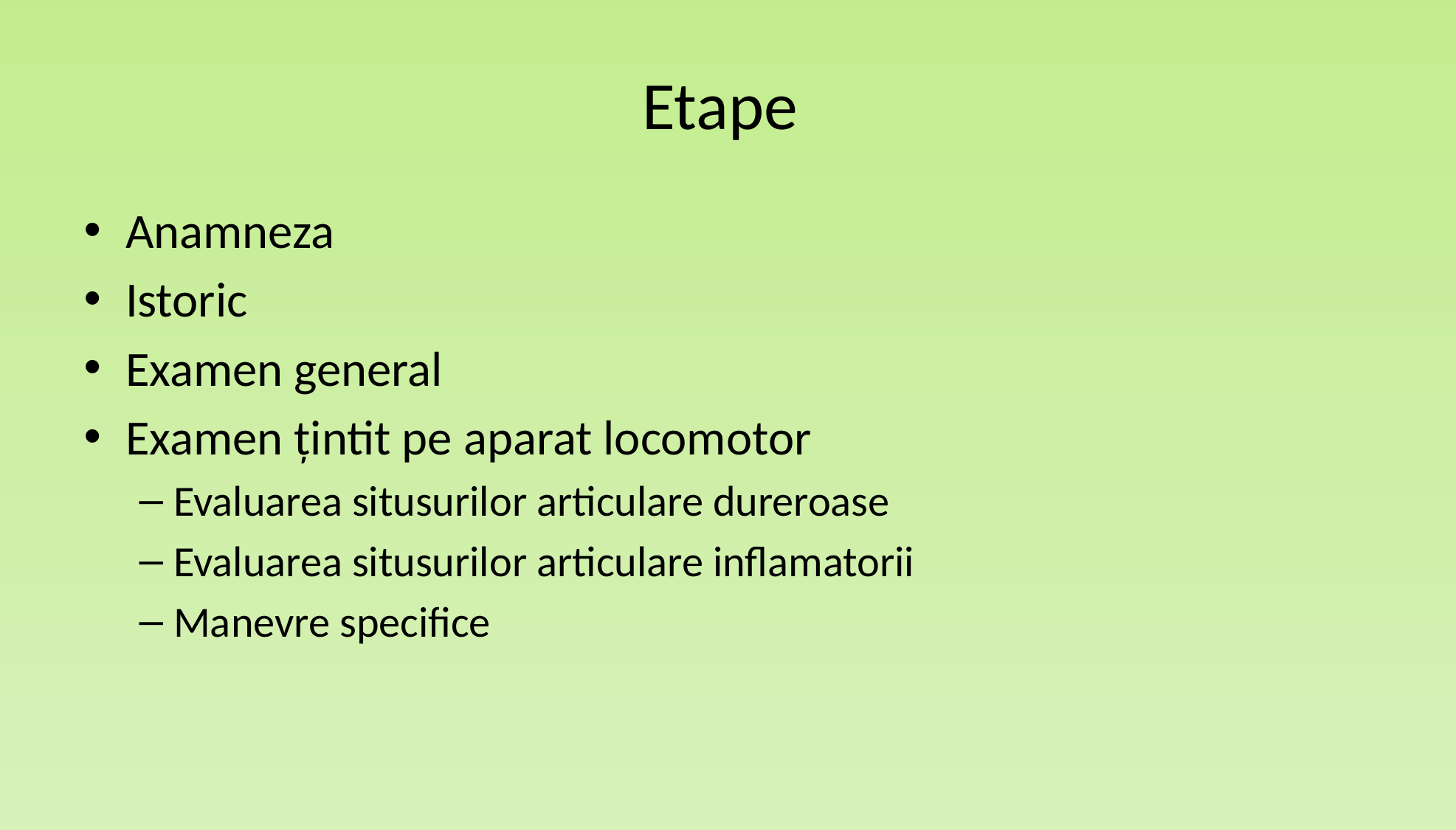

# Etape
Anamneza
Istoric
Examen general
Examen țintit pe aparat locomotor
Evaluarea situsurilor articulare dureroase
Evaluarea situsurilor articulare inflamatorii
Manevre specifice